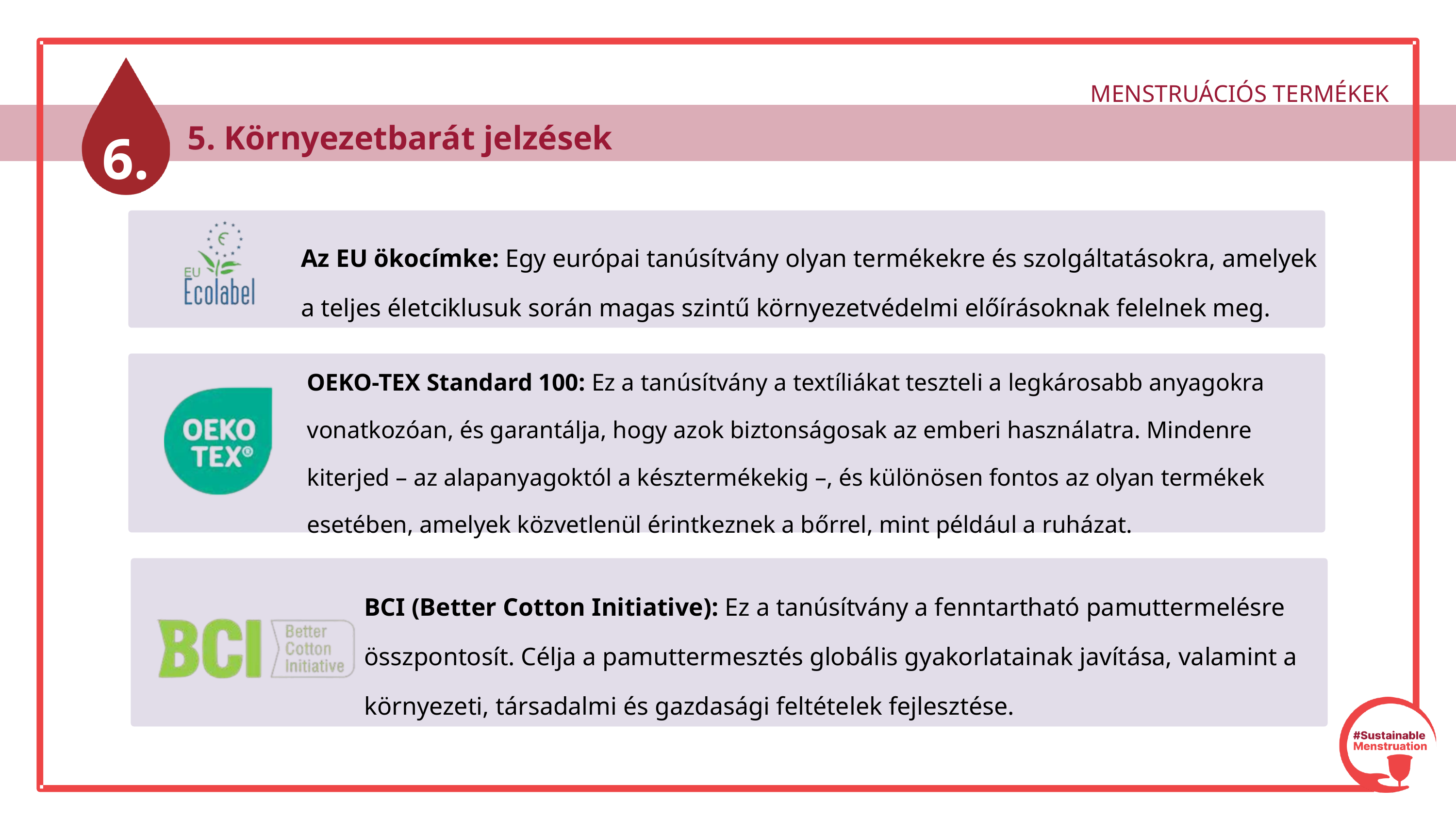

MENSTRUÁCIÓS TERMÉKEK

6.

                          5. Környezetbarát jelzések

Az EU ökocímke: Egy európai tanúsítvány olyan termékekre és szolgáltatásokra, amelyek a teljes életciklusuk során magas szintű környezetvédelmi előírásoknak felelnek meg.

OEKO-TEX Standard 100: Ez a tanúsítvány a textíliákat teszteli a legkárosabb anyagokra vonatkozóan, és garantálja, hogy azok biztonságosak az emberi használatra. Mindenre kiterjed – az alapanyagoktól a késztermékekig –, és különösen fontos az olyan termékek esetében, amelyek közvetlenül érintkeznek a bőrrel, mint például a ruházat.

BCI (Better Cotton Initiative): Ez a tanúsítvány a fenntartható pamuttermelésre összpontosít. Célja a pamuttermesztés globális gyakorlatainak javítása, valamint a környezeti, társadalmi és gazdasági feltételek fejlesztése.